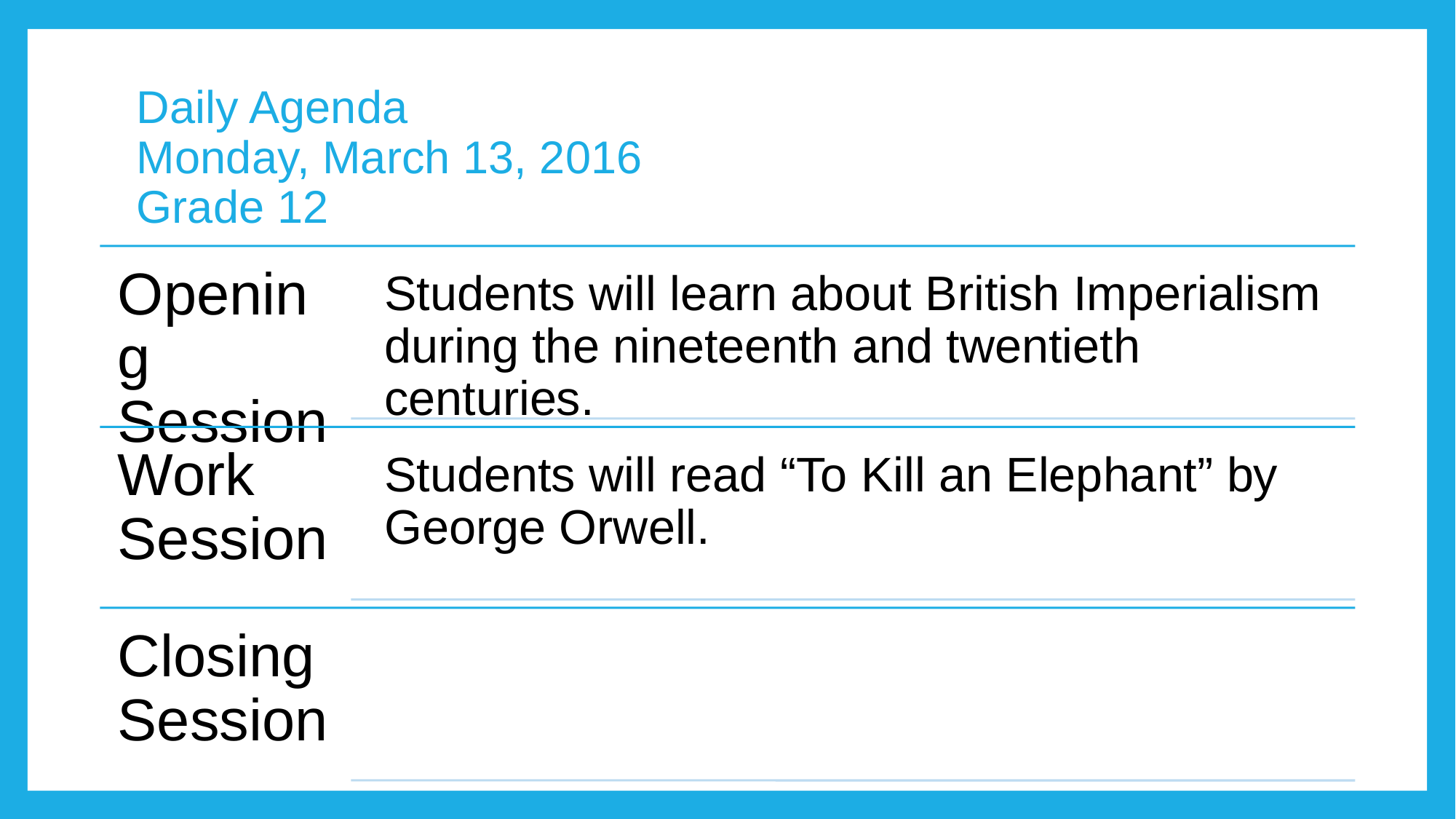

# Daily Agenda Monday, March 13, 2016 Grade 12
Opening Session
Students will learn about British Imperialism during the nineteenth and twentieth centuries.
Work Session
Students will read “To Kill an Elephant” by George Orwell.
Closing Session